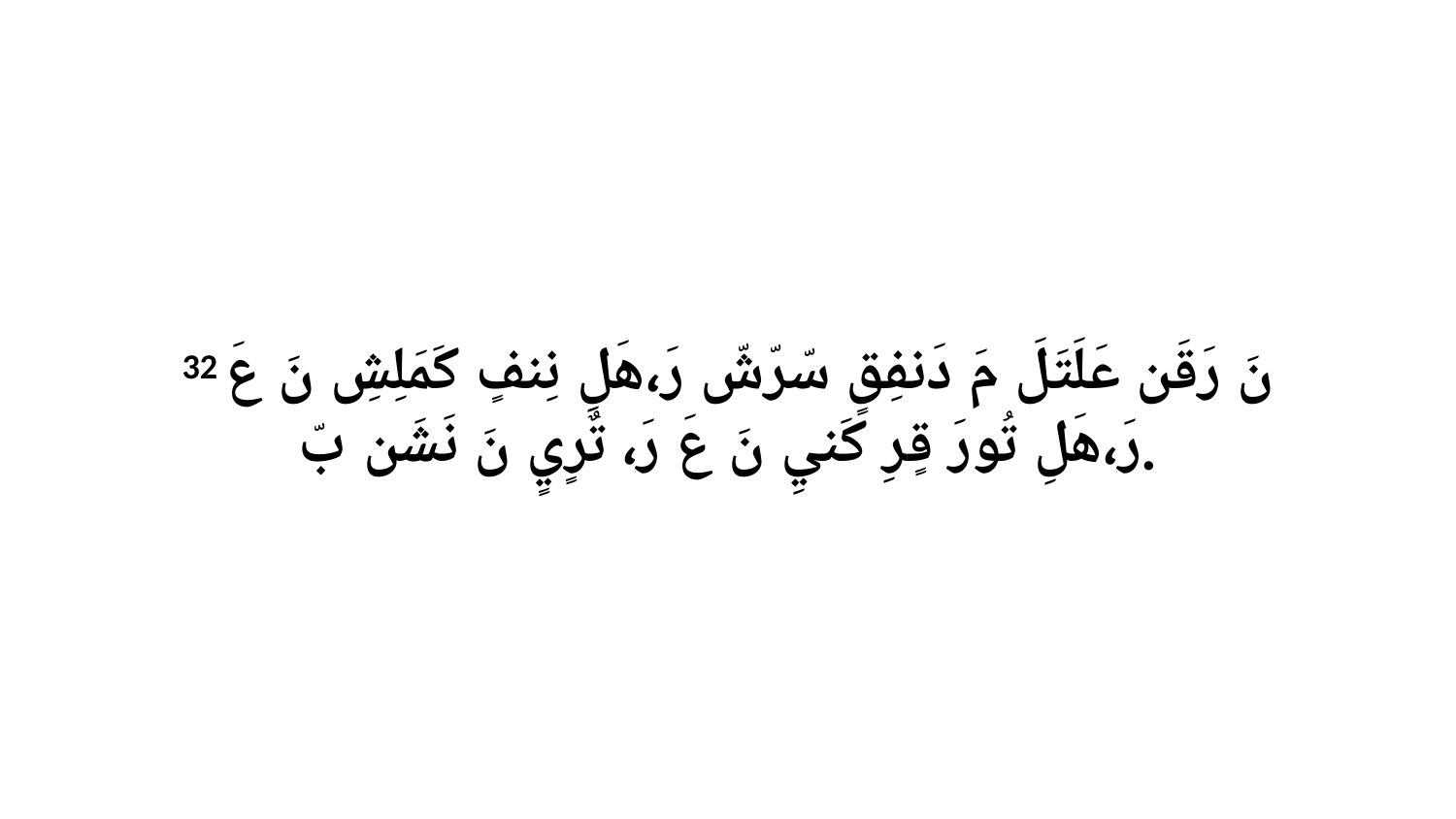

32 نَ رَقَن عَلَتَلَ مَ دَنفِقٍ سّرّشّ رَ،هَلِ نِنفٍ كَمَلِشِ نَ عَ رَ،هَلِ تُورَ قٍرِ كَنيِ نَ عَ رَ، تٌرٍيٍ نَ نَشَن بّ.